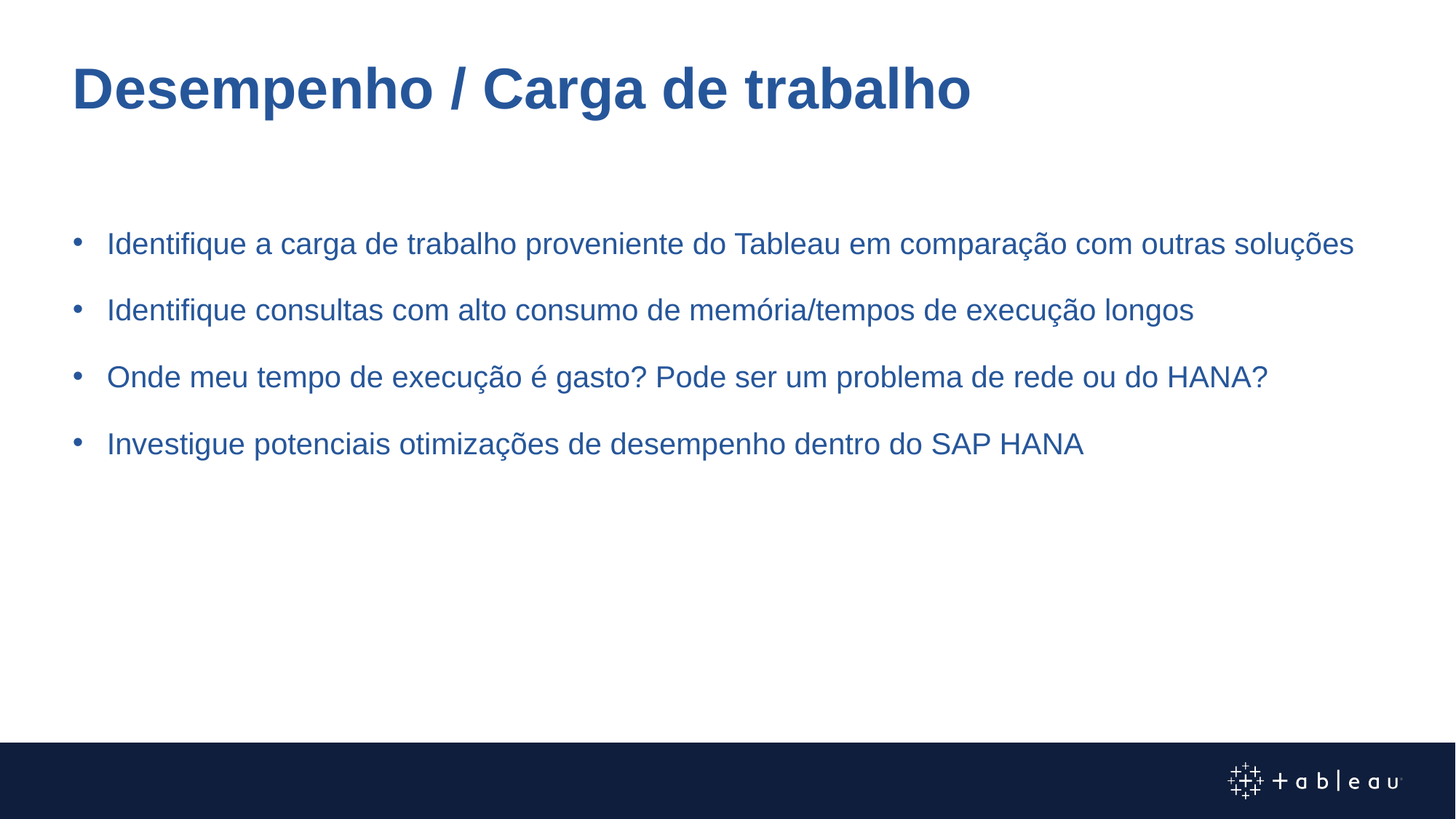

Desempenho / Carga de trabalho
Identifique a carga de trabalho proveniente do Tableau em comparação com outras soluções
Identifique consultas com alto consumo de memória/tempos de execução longos
Onde meu tempo de execução é gasto? Pode ser um problema de rede ou do HANA?
Investigue potenciais otimizações de desempenho dentro do SAP HANA